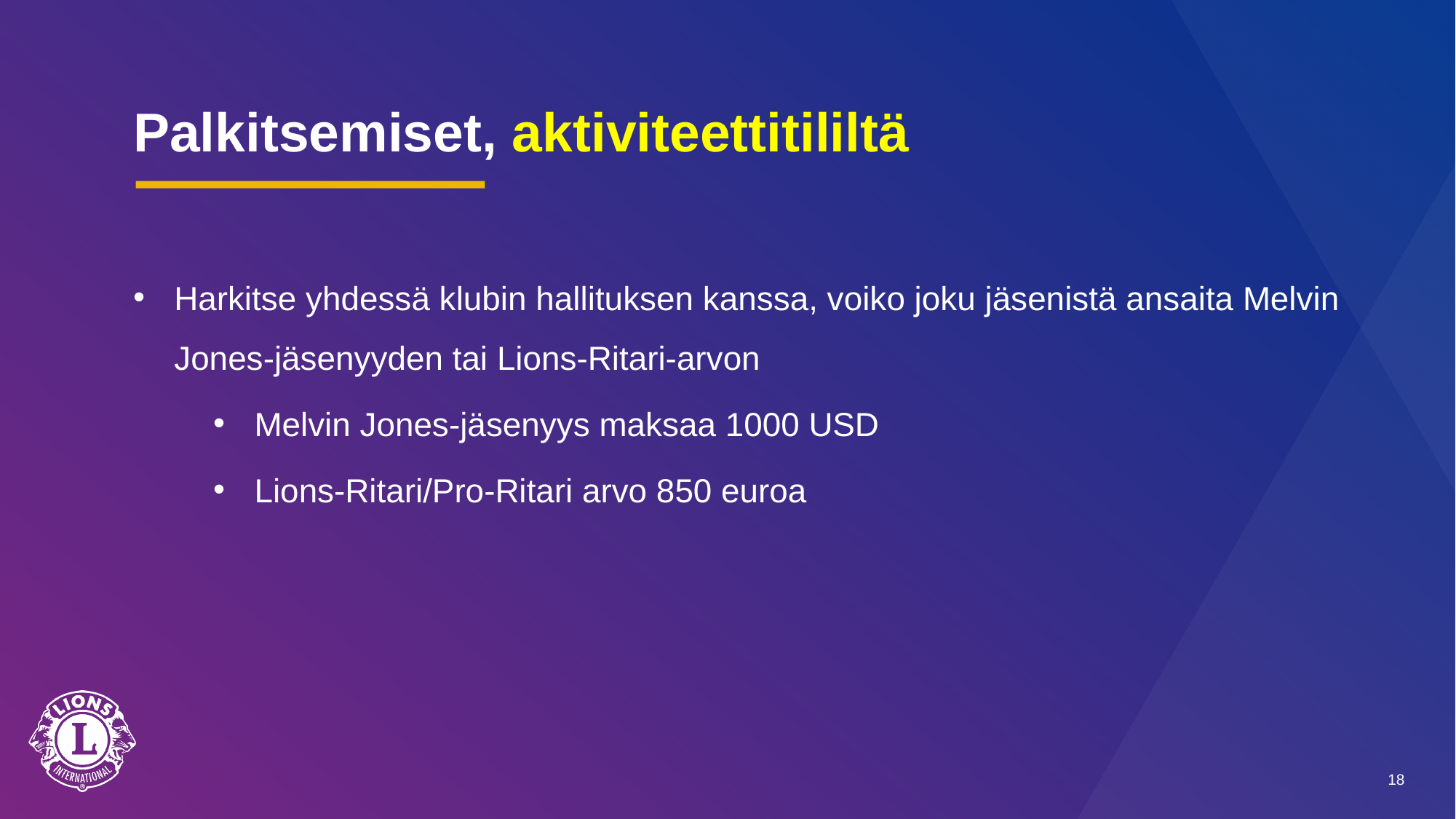

# Palkitsemiset, aktiviteettitililtä
Harkitse yhdessä klubin hallituksen kanssa, voiko joku jäsenistä ansaita Melvin Jones-jäsenyyden tai Lions-Ritari-arvon
Melvin Jones-jäsenyys maksaa 1000 USD
Lions-Ritari/Pro-Ritari arvo 850 euroa